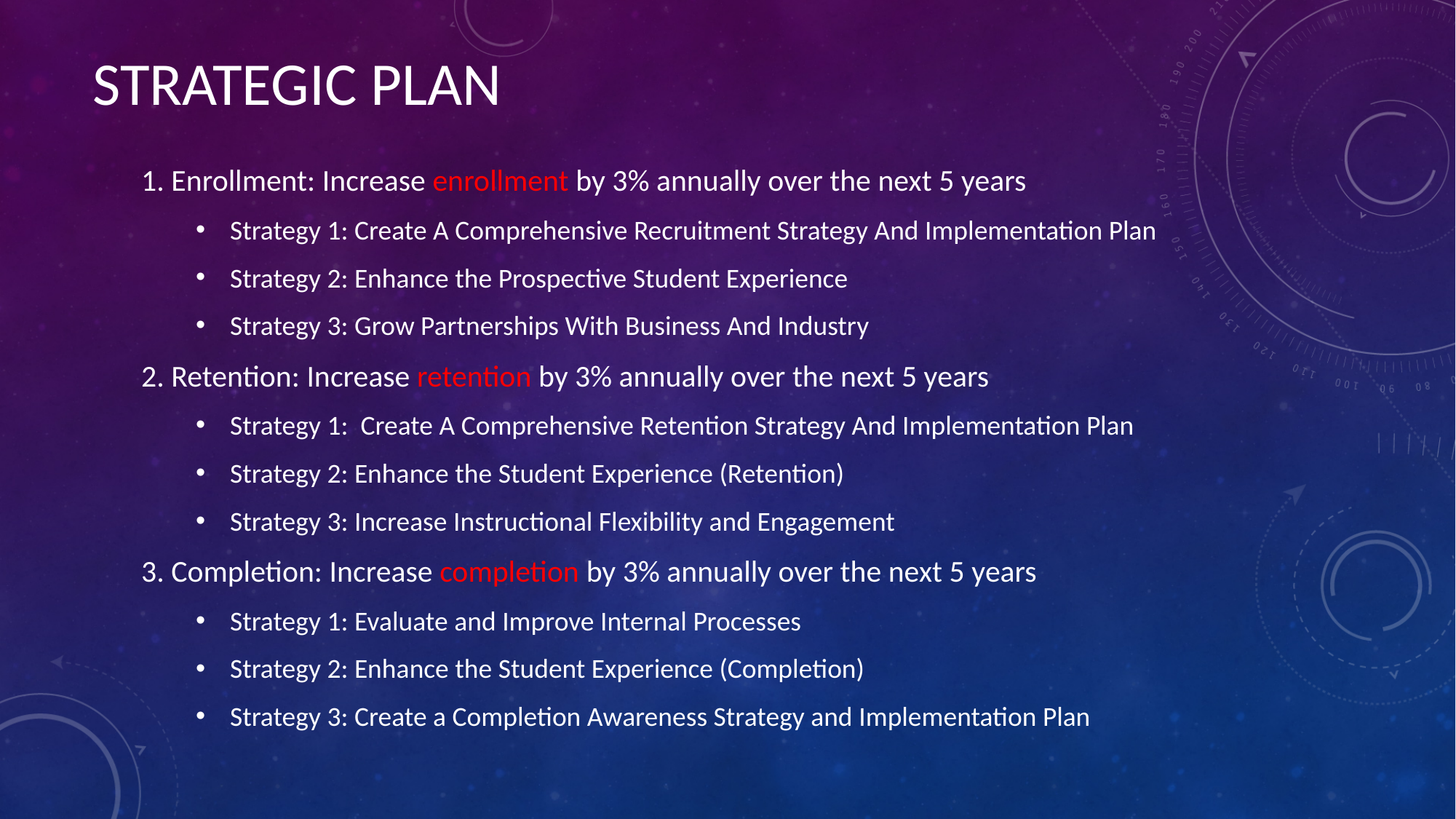

# Strategic Plan
1. Enrollment: Increase enrollment by 3% annually over the next 5 years
Strategy 1: Create A Comprehensive Recruitment Strategy And Implementation Plan
Strategy 2: Enhance the Prospective Student Experience
Strategy 3: Grow Partnerships With Business And Industry
2. Retention: Increase retention by 3% annually over the next 5 years
Strategy 1:  Create A Comprehensive Retention Strategy And Implementation Plan
Strategy 2: Enhance the Student Experience (Retention)
Strategy 3: Increase Instructional Flexibility and Engagement
3. Completion: Increase completion by 3% annually over the next 5 years
Strategy 1: Evaluate and Improve Internal Processes
Strategy 2: Enhance the Student Experience (Completion)
Strategy 3: Create a Completion Awareness Strategy and Implementation Plan